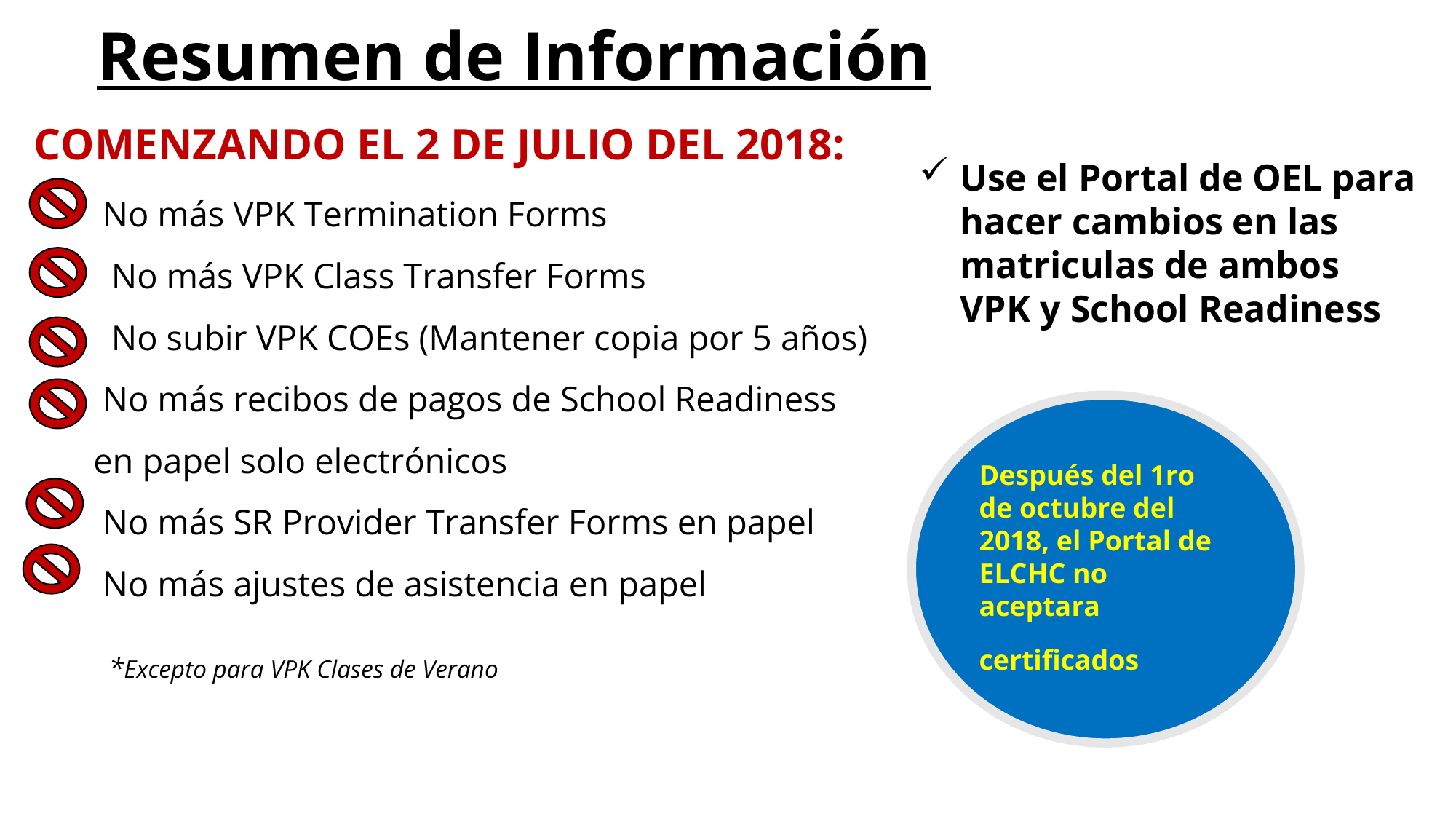

# Resumen de Información
Comenzando el 2 de julio del 2018:
Use el Portal de OEL para hacer cambios en las matriculas de ambos VPK y School Readiness
 No más VPK Termination Forms
  No más VPK Class Transfer Forms
  No subir VPK COEs (Mantener copia por 5 años)
 No más recibos de pagos de School Readiness en papel solo electrónicos
 No más SR Provider Transfer Forms en papel
 No más ajustes de asistencia en papel

Después del 1ro de octubre del 2018, el Portal de ELCHC no aceptara certificados

*Excepto para VPK Clases de Verano